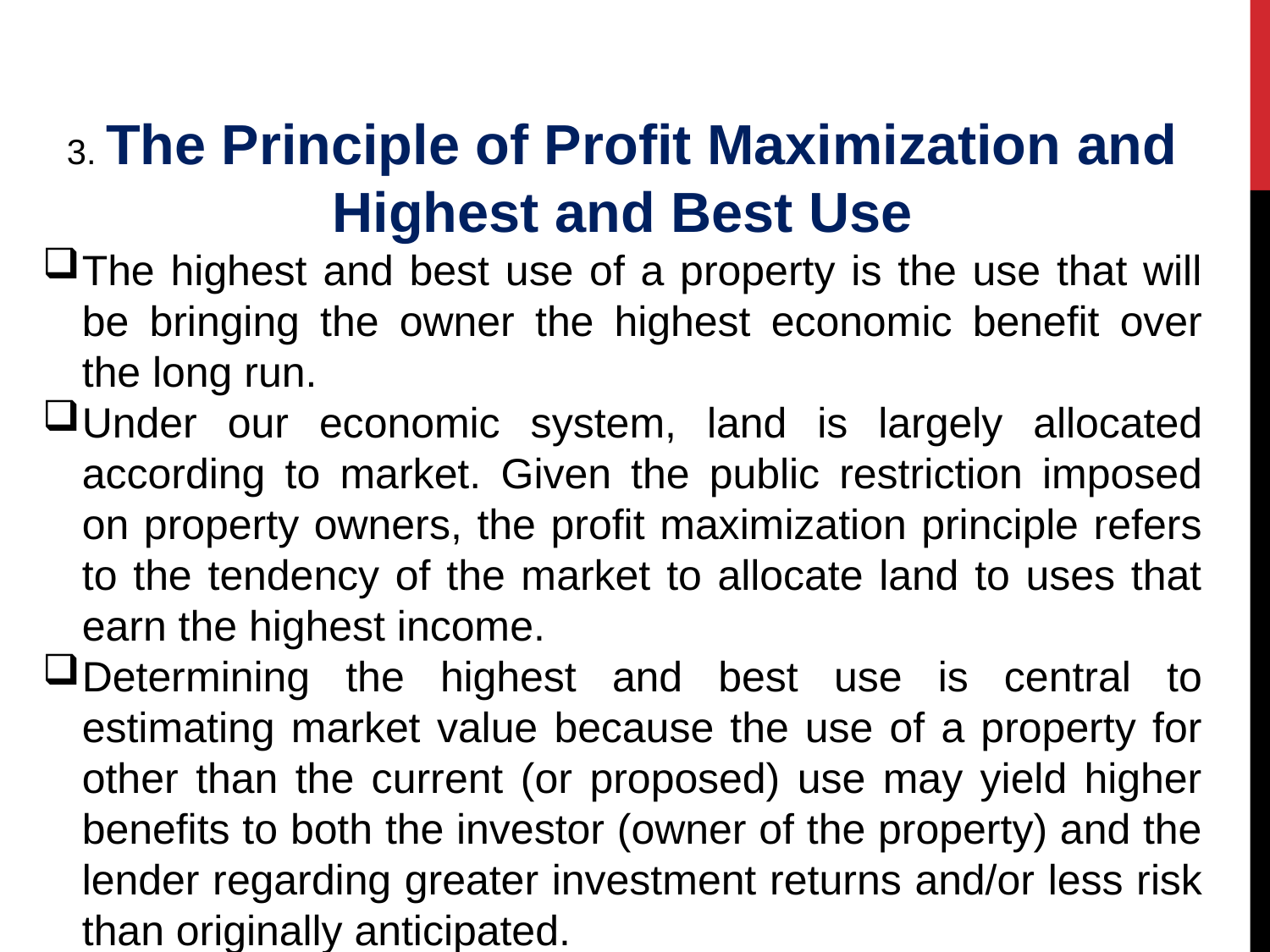

3. The Principle of Profit Maximization and Highest and Best Use
The highest and best use of a property is the use that will be bringing the owner the highest economic benefit over the long run.
Under our economic system, land is largely allocated according to market. Given the public restriction imposed on property owners, the profit maximization principle refers to the tendency of the market to allocate land to uses that earn the highest income.
Determining the highest and best use is central to estimating market value because the use of a property for other than the current (or proposed) use may yield higher benefits to both the investor (owner of the property) and the lender regarding greater investment returns and/or less risk than originally anticipated.